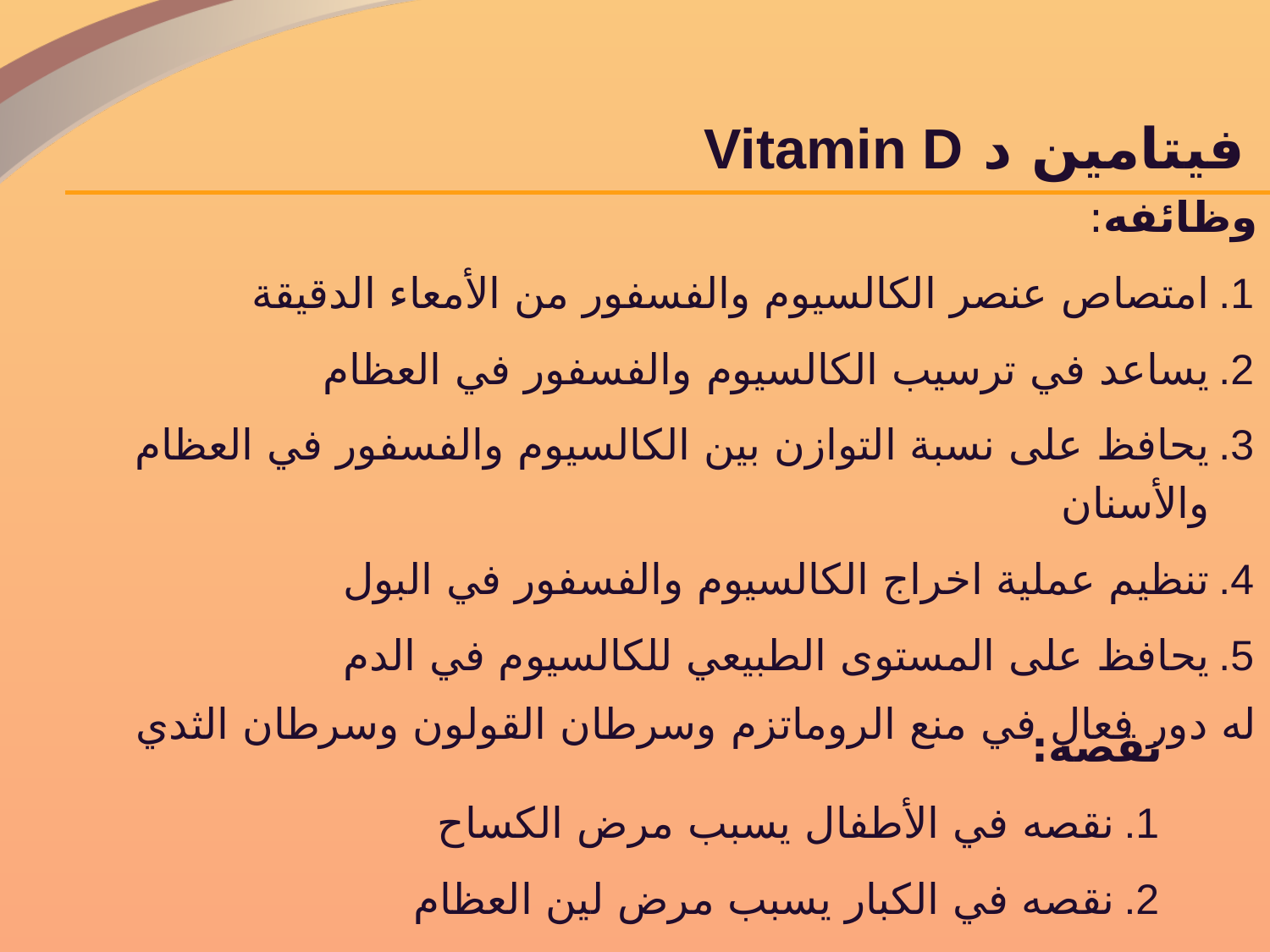

فيتامين د Vitamin D
وظائفه:
امتصاص عنصر الكالسيوم والفسفور من الأمعاء الدقيقة
يساعد في ترسيب الكالسيوم والفسفور في العظام
يحافظ على نسبة التوازن بين الكالسيوم والفسفور في العظام والأسنان
تنظيم عملية اخراج الكالسيوم والفسفور في البول
يحافظ على المستوى الطبيعي للكالسيوم في الدم
له دور فعال في منع الروماتزم وسرطان القولون وسرطان الثدي
نقصه:
نقصه في الأطفال يسبب مرض الكساح
نقصه في الكبار يسبب مرض لين العظام